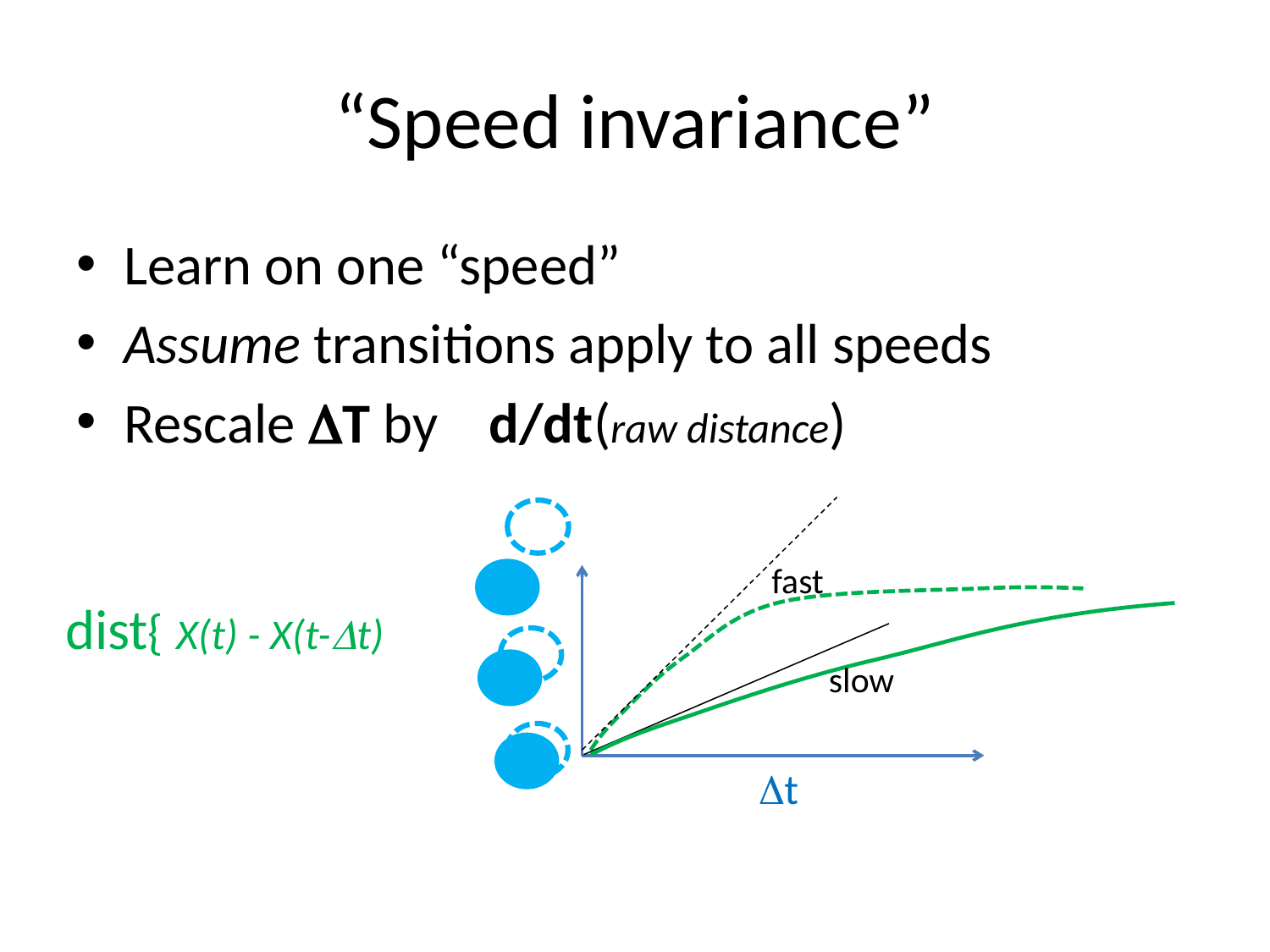

# “Speed invariance”
Learn on one “speed”
Assume transitions apply to all speeds
Rescale ΔT by    d/dt(raw distance)

fast

dist{ X(t) - X(t-Δt)

slow

Δt